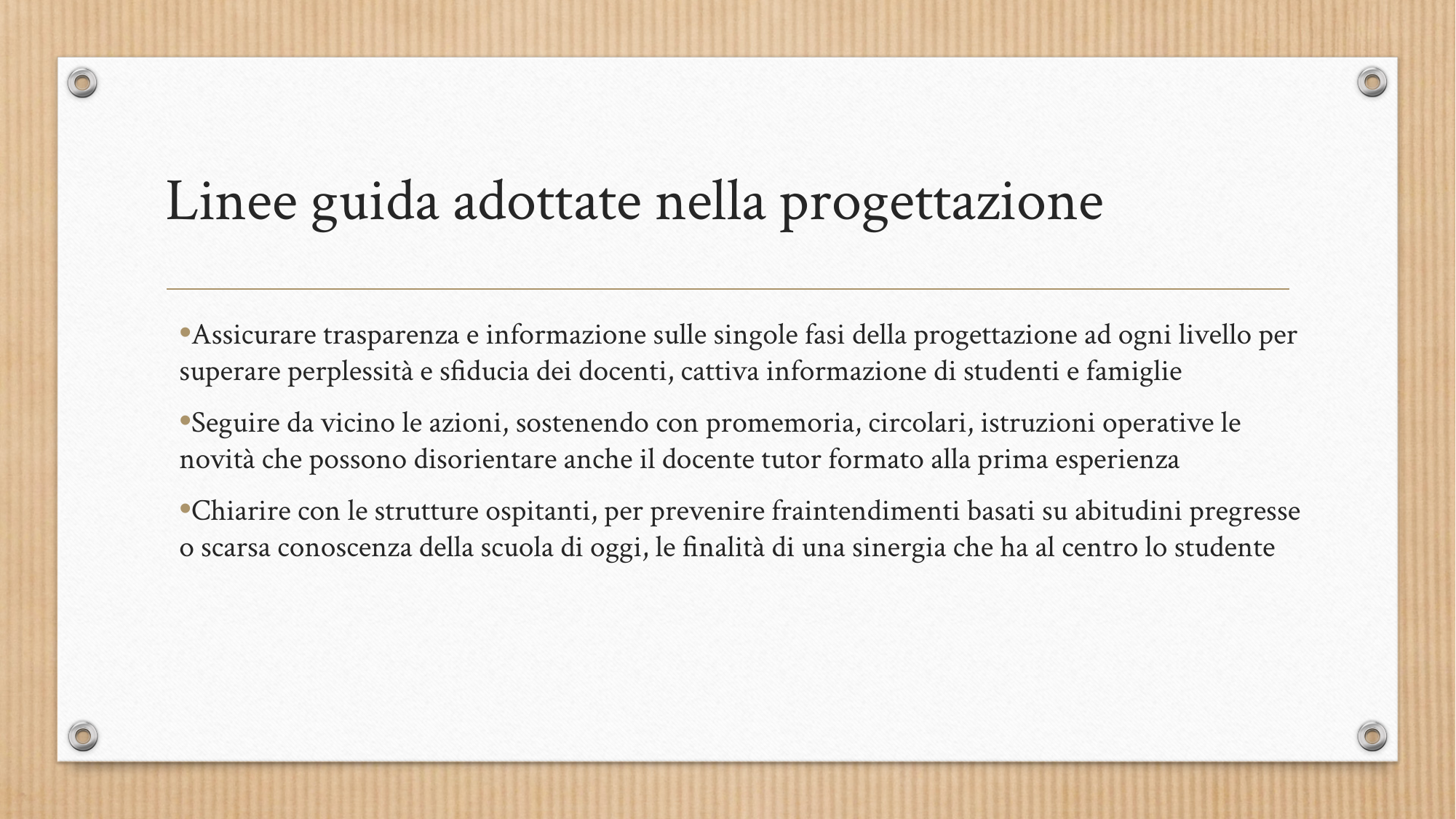

# Linee guida adottate nella progettazione
Assicurare trasparenza e informazione sulle singole fasi della progettazione ad ogni livello per superare perplessità e sfiducia dei docenti, cattiva informazione di studenti e famiglie
Seguire da vicino le azioni, sostenendo con promemoria, circolari, istruzioni operative le novità che possono disorientare anche il docente tutor formato alla prima esperienza
Chiarire con le strutture ospitanti, per prevenire fraintendimenti basati su abitudini pregresse o scarsa conoscenza della scuola di oggi, le finalità di una sinergia che ha al centro lo studente